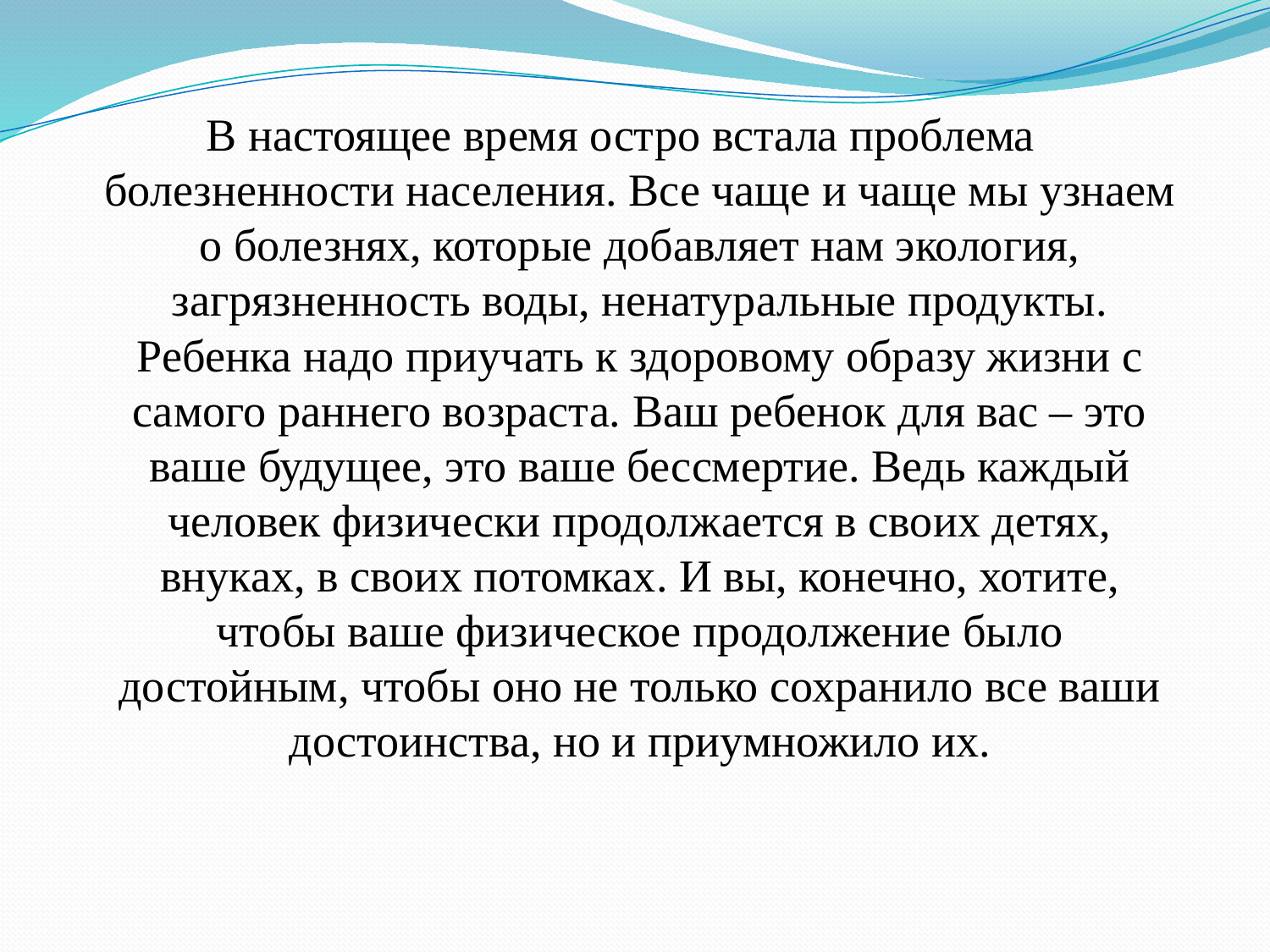

В настоящее время остро встала проблема болезненности населения. Все чаще и чаще мы узнаем о болезнях, которые добавляет нам экология, загрязненность воды, ненатуральные продукты. Ребенка надо приучать к здоровому образу жизни с самого раннего возраста. Ваш ребенок для вас – это ваше будущее, это ваше бессмертие. Ведь каждый человек физически продолжается в своих детях, внуках, в своих потомках. И вы, конечно, хотите, чтобы ваше физическое продолжение было достойным, чтобы оно не только сохранило все ваши достоинства, но и приумножило их.